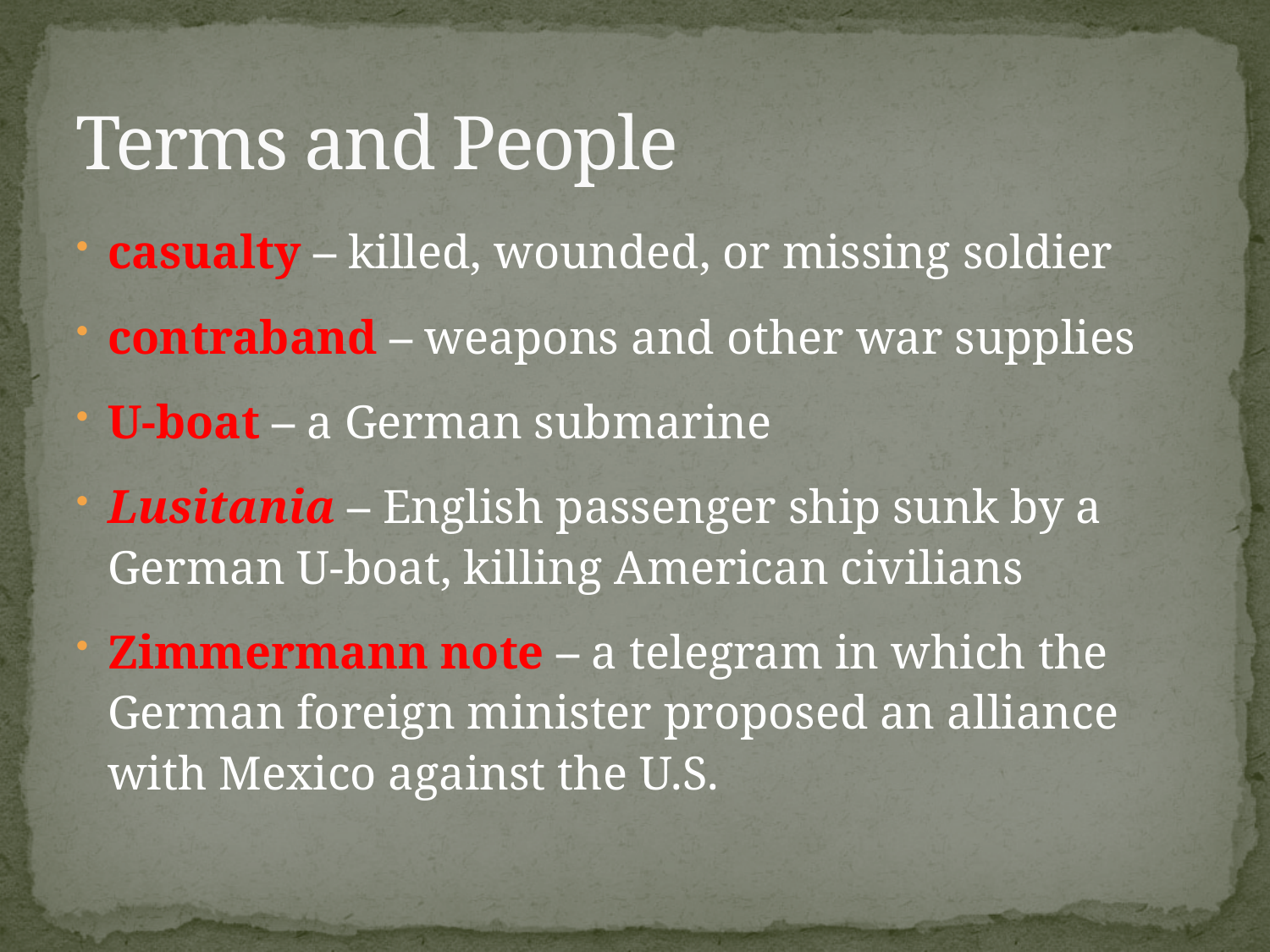

# Terms and People
casualty – killed, wounded, or missing soldier
contraband – weapons and other war supplies
U-boat – a German submarine
Lusitania – English passenger ship sunk by a German U-boat, killing American civilians
Zimmermann note – a telegram in which the German foreign minister proposed an alliance with Mexico against the U.S.